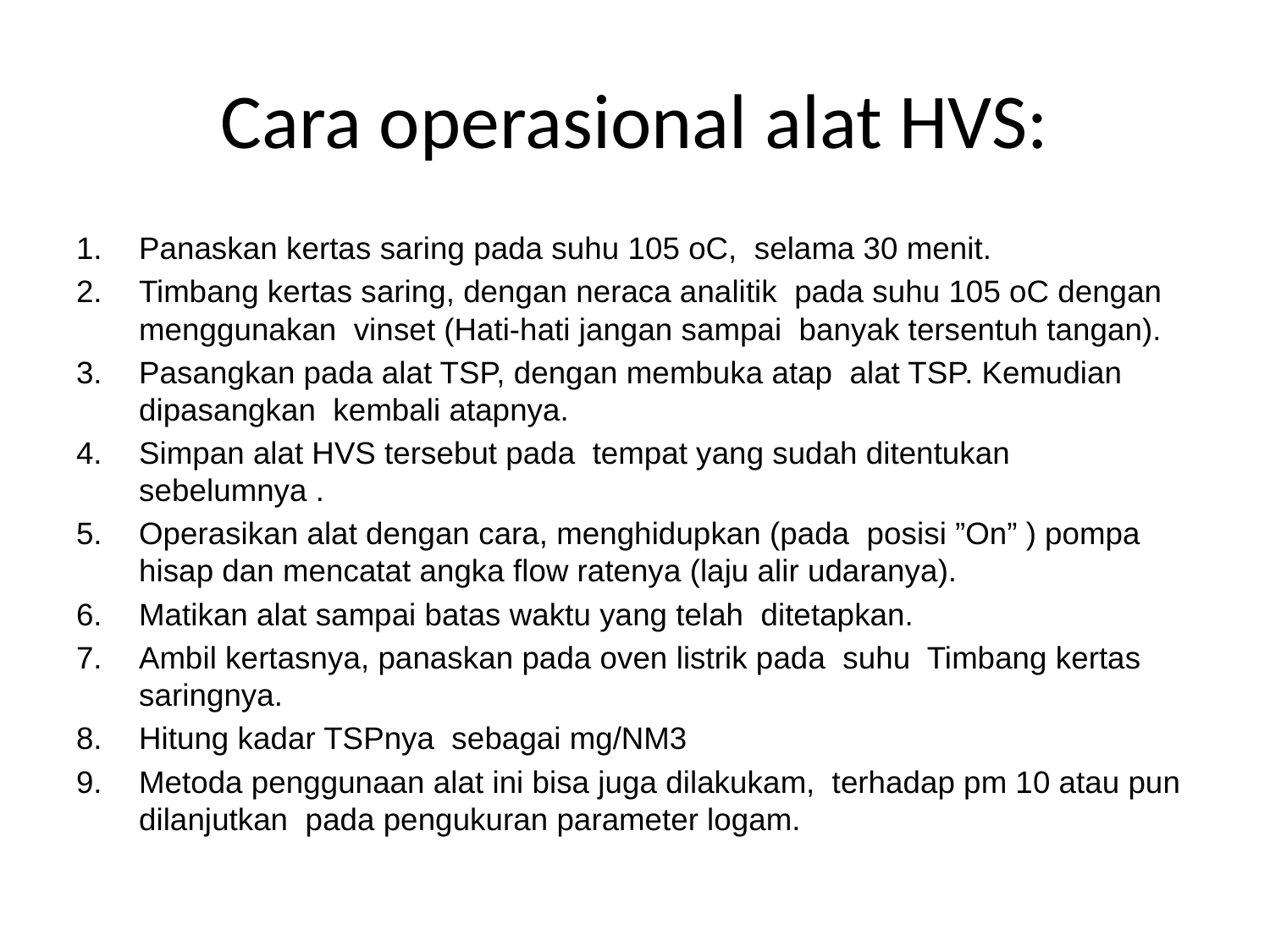

# Cara operasional alat HVS:
Panaskan kertas saring pada suhu 105 oC,  selama 30 menit.
Timbang kertas saring, dengan neraca analitik  pada suhu 105 oC dengan menggunakan  vinset (Hati-hati jangan sampai  banyak tersentuh tangan).
Pasangkan pada alat TSP, dengan membuka atap  alat TSP. Kemudian  dipasangkan  kembali atapnya.
Simpan alat HVS tersebut pada  tempat yang sudah ditentukan  sebelumnya .
Operasikan alat dengan cara, menghidupkan (pada  posisi ”On” ) pompa hisap dan mencatat angka flow ratenya (laju alir udaranya).
Matikan alat sampai batas waktu yang telah  ditetapkan.
Ambil kertasnya, panaskan pada oven listrik pada  suhu  Timbang kertas saringnya.
Hitung kadar TSPnya  sebagai mg/NM3
Metoda penggunaan alat ini bisa juga dilakukam,  terhadap pm 10 atau pun dilanjutkan  pada pengukuran parameter logam.